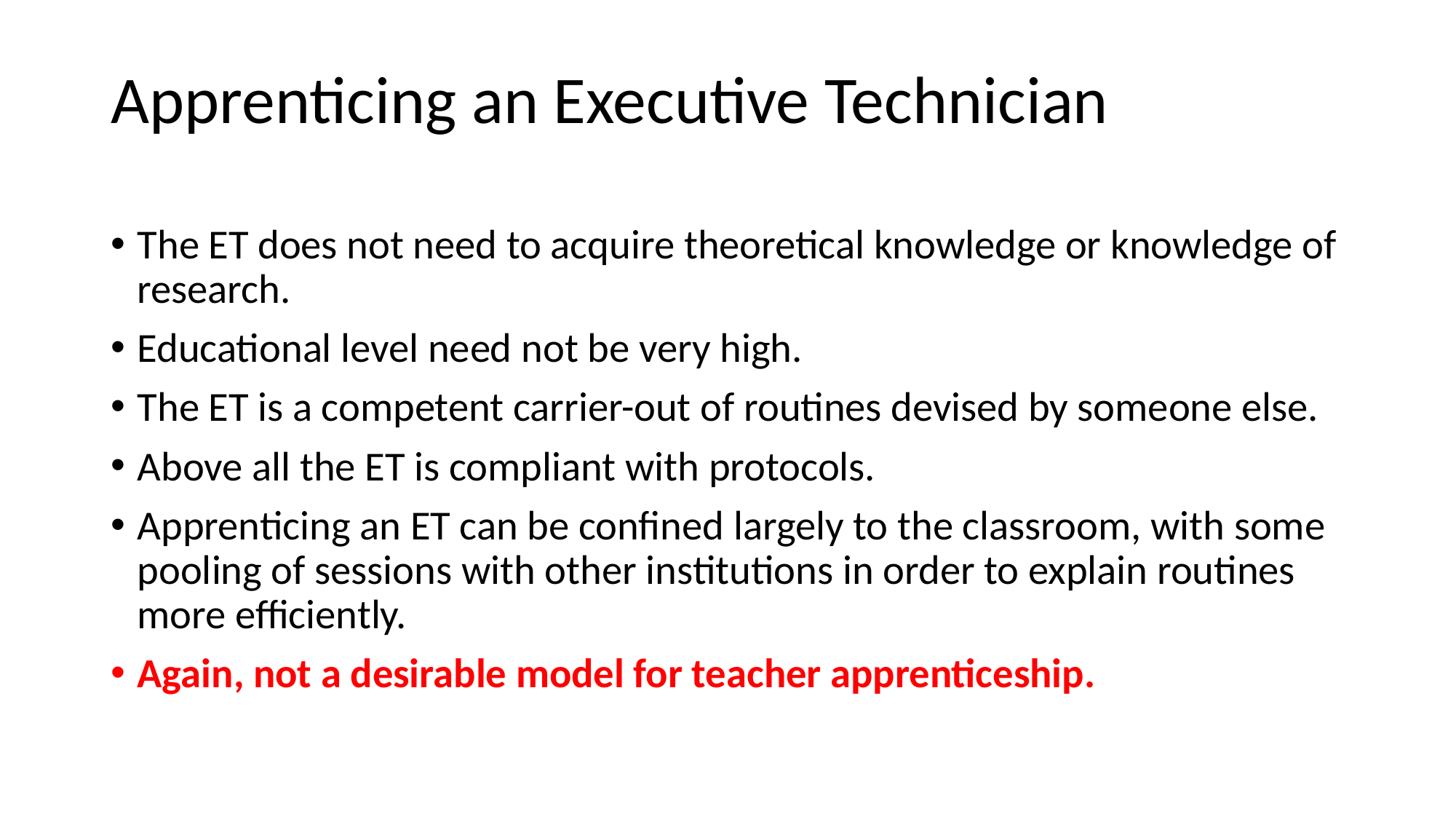

# Apprenticing an Executive Technician
The ET does not need to acquire theoretical knowledge or knowledge of research.
Educational level need not be very high.
The ET is a competent carrier-out of routines devised by someone else.
Above all the ET is compliant with protocols.
Apprenticing an ET can be confined largely to the classroom, with some pooling of sessions with other institutions in order to explain routines more efficiently.
Again, not a desirable model for teacher apprenticeship.